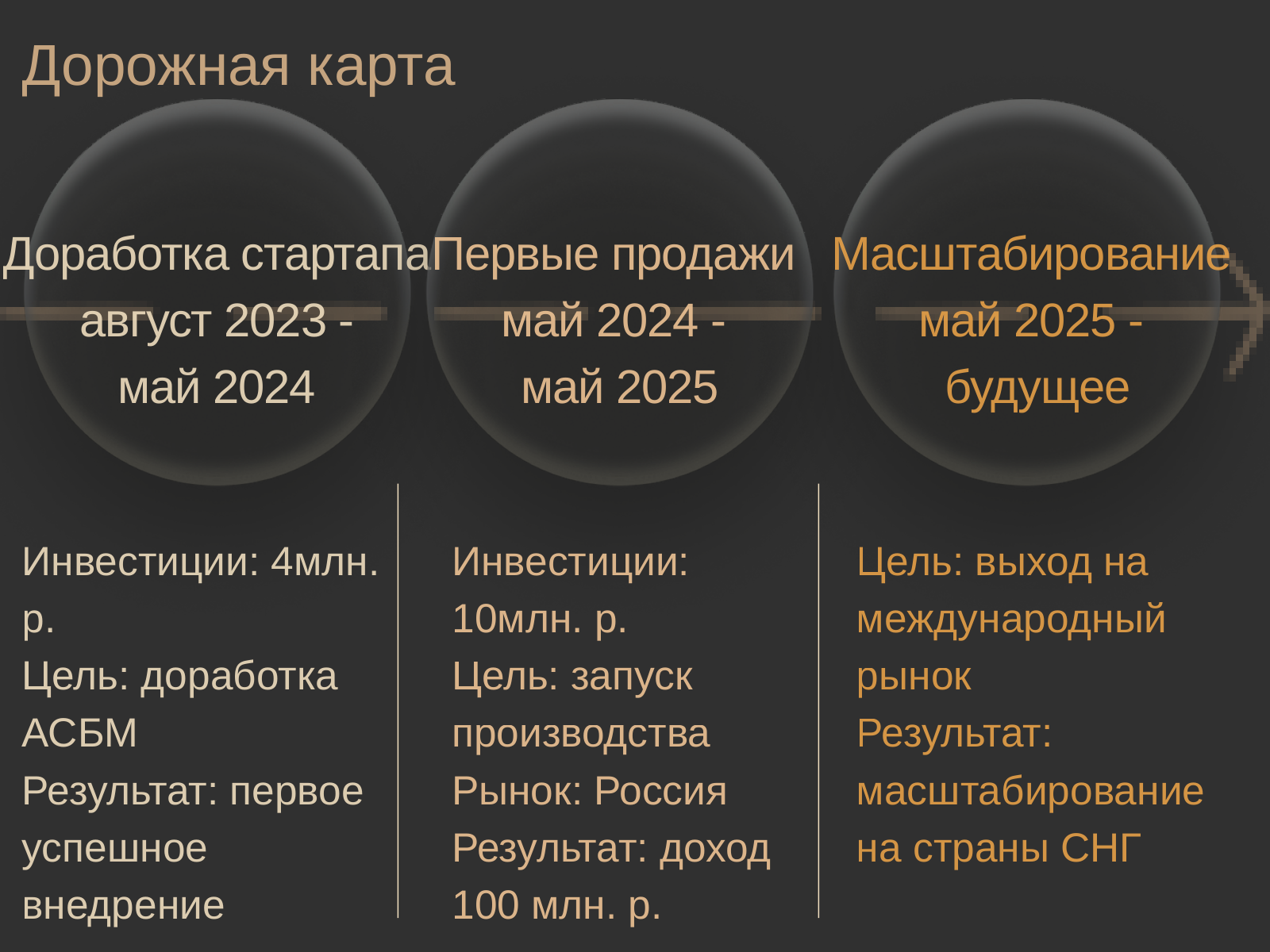

Дорожная карта

Доработка стартапа
август 2023 -
май 2024
Первые продажи
май 2024 -
май 2025
Масштабирование
май 2025 -
будущее

Инвестиции: 4млн. р.
Цель: доработка АСБМ
Результат: первое успешное внедрение
Инвестиции: 10млн. р.
Цель: запуск производства
Рынок: Россия
Результат: доход 100 млн. р.
Цель: выход на международный рынок
Результат: масштабирование на страны СНГ